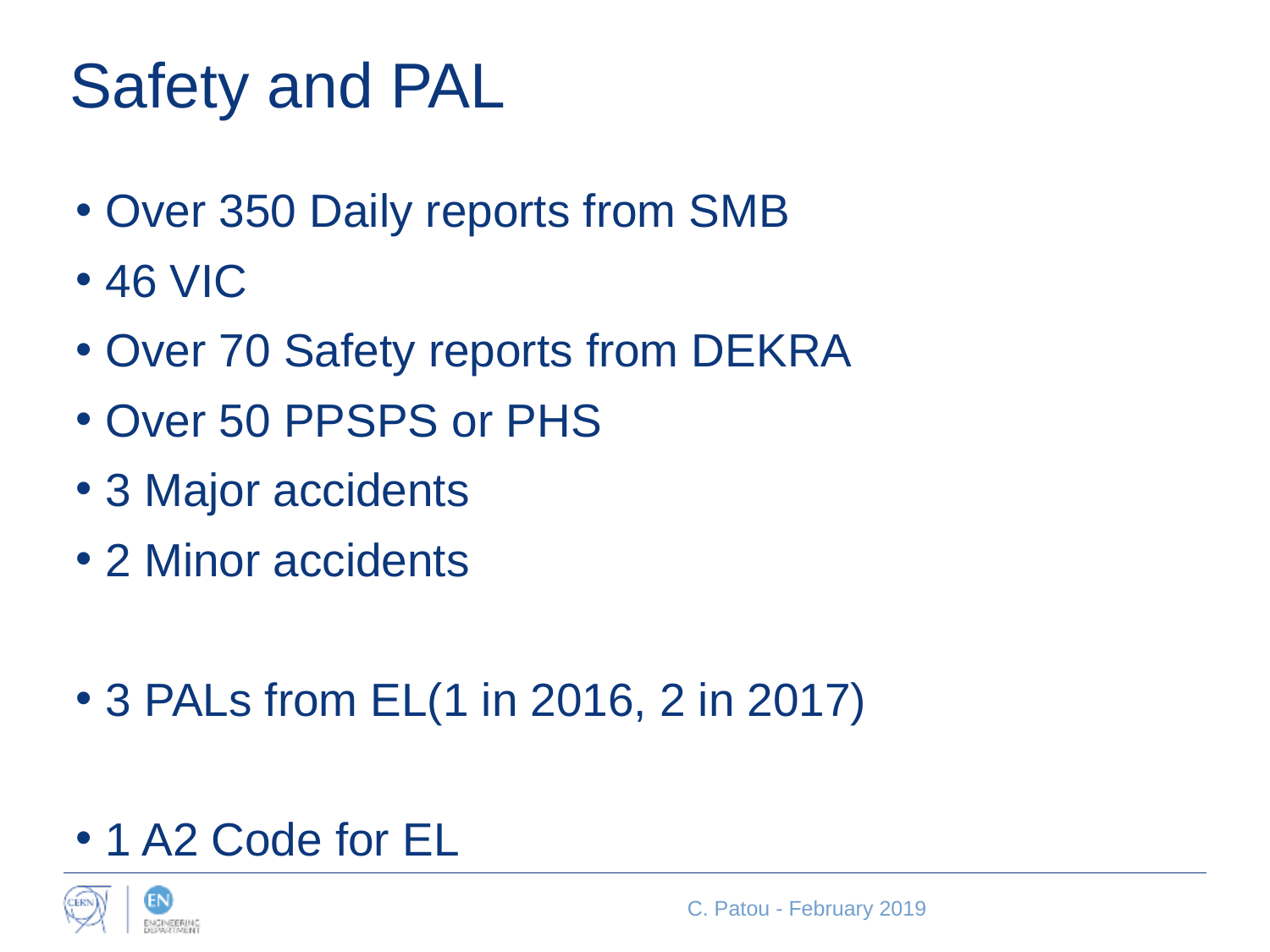

# Safety and PAL
Over 350 Daily reports from SMB
46 VIC
Over 70 Safety reports from DEKRA
Over 50 PPSPS or PHS
3 Major accidents
2 Minor accidents

3 PALs from EL(1 in 2016, 2 in 2017)

1 A2 Code for EL

C. Patou - February 2019